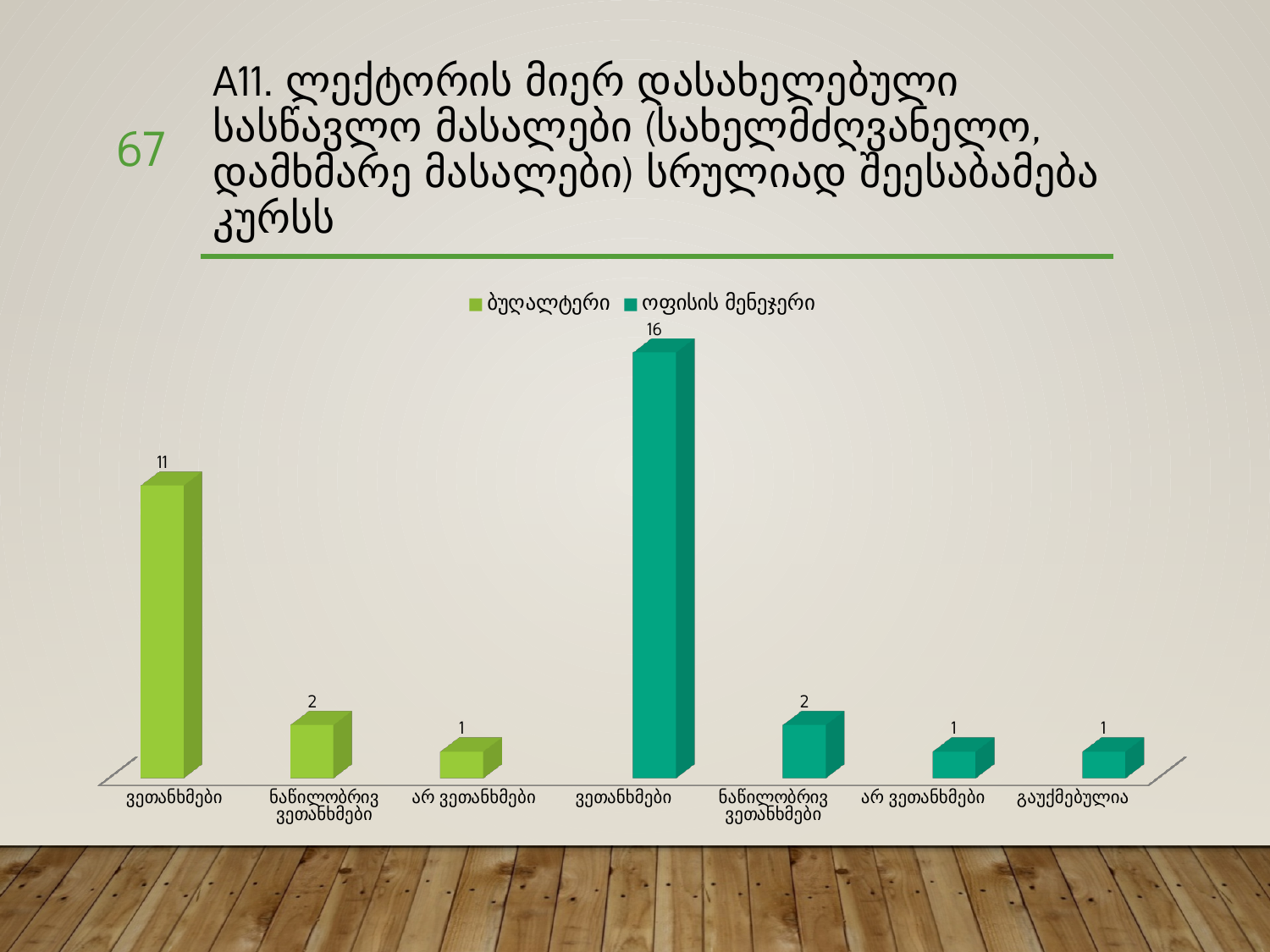

# A11. ლექტორის მიერ დასახელებული სასწავლო მასალები (სახელმძღვანელო, დამხმარე მასალები) სრულიად შეესაბამება კურსს
67

[unsupported chart]